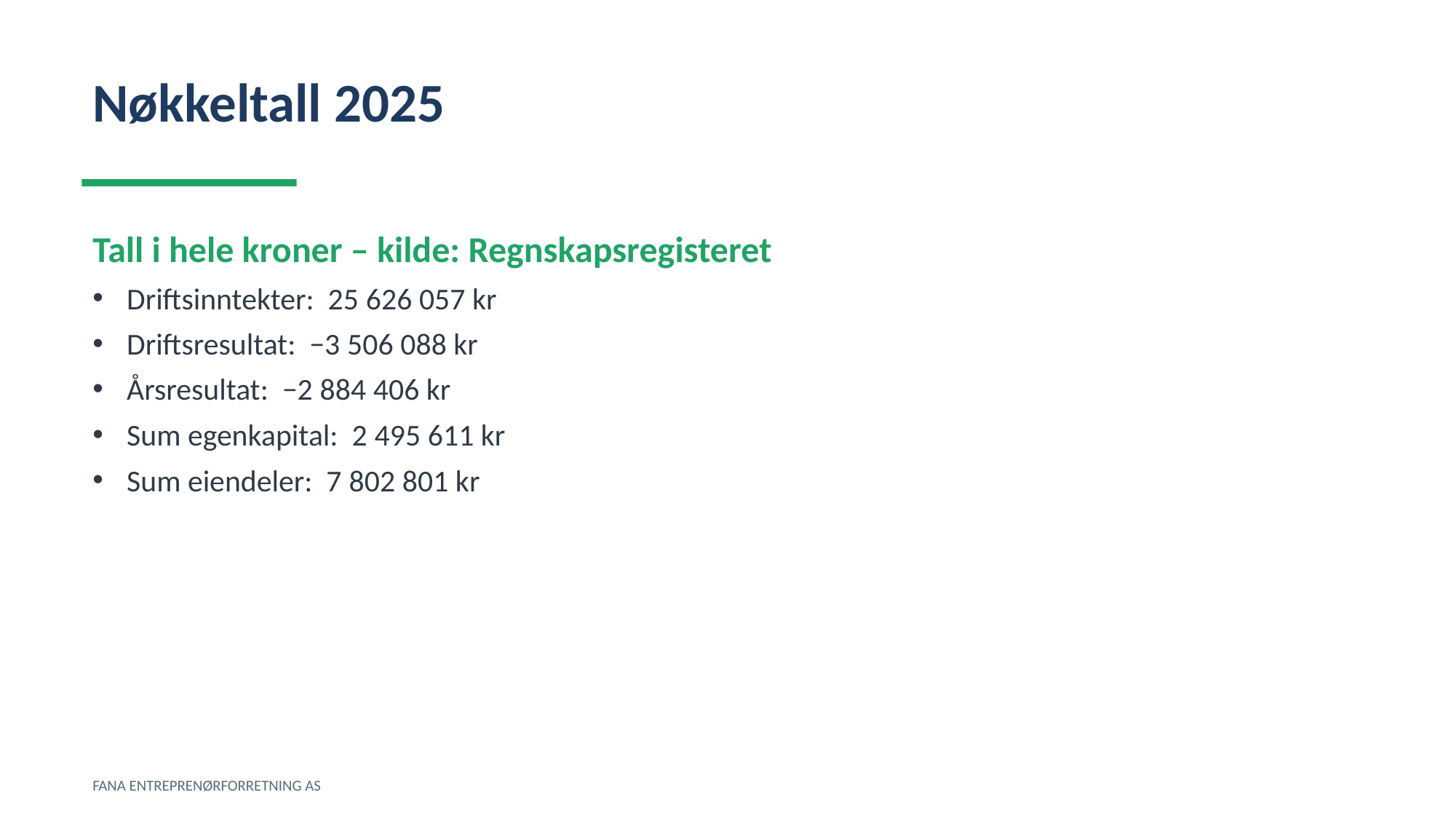

Nøkkeltall 2025

Tall i hele kroner – kilde: Regnskapsregisteret
Driftsinntekter:  25 626 057 kr
Driftsresultat:  −3 506 088 kr
Årsresultat:  −2 884 406 kr
Sum egenkapital:  2 495 611 kr
Sum eiendeler:  7 802 801 kr
FANA ENTREPRENØRFORRETNING AS